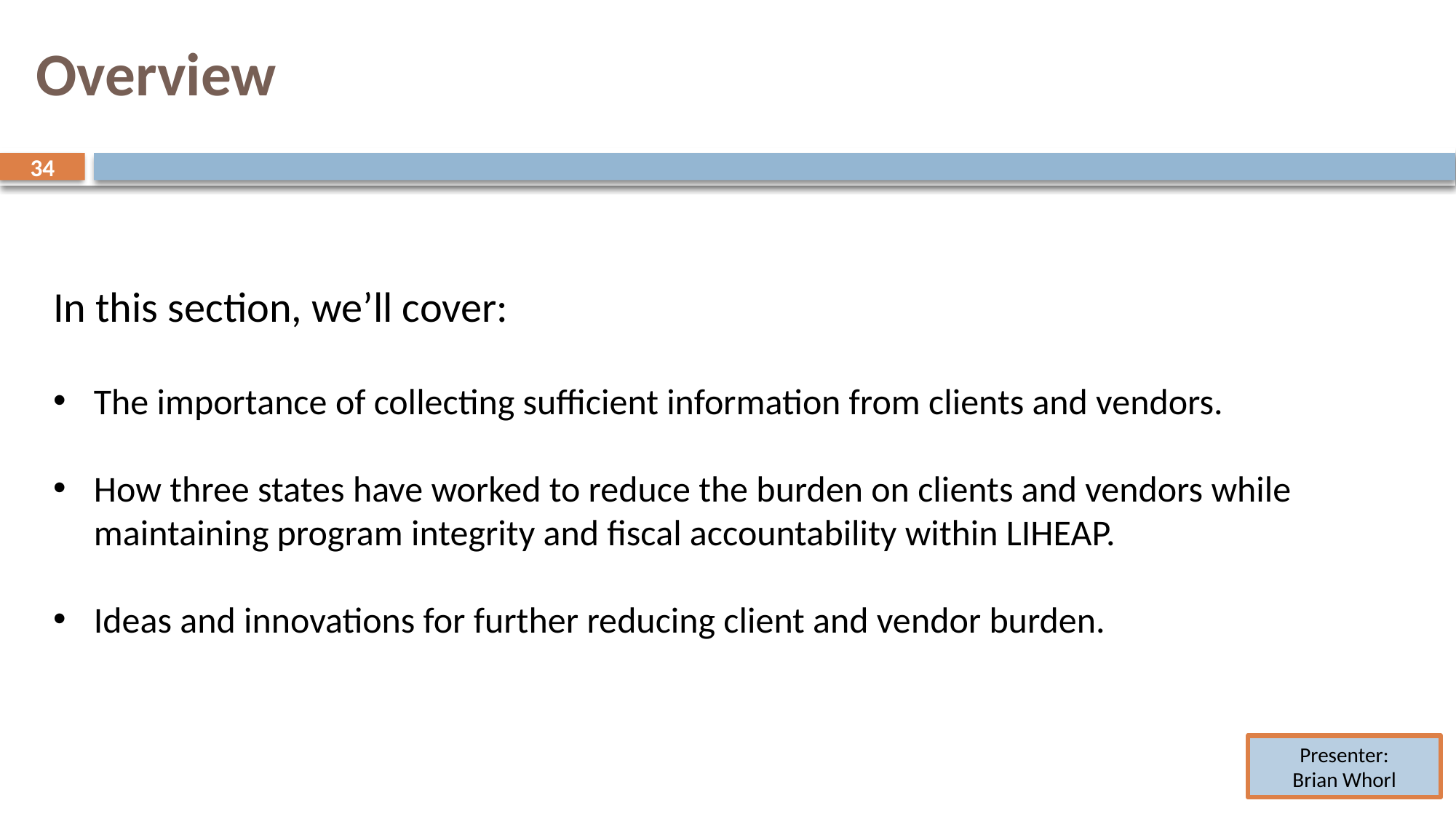

# Overview
34
34
In this section, we’ll cover:

The importance of collecting sufficient information from clients and vendors.

How three states have worked to reduce the burden on clients and vendors while maintaining program integrity and fiscal accountability within LIHEAP.

Ideas and innovations for further reducing client and vendor burden.

Presenter:
Brian Whorl